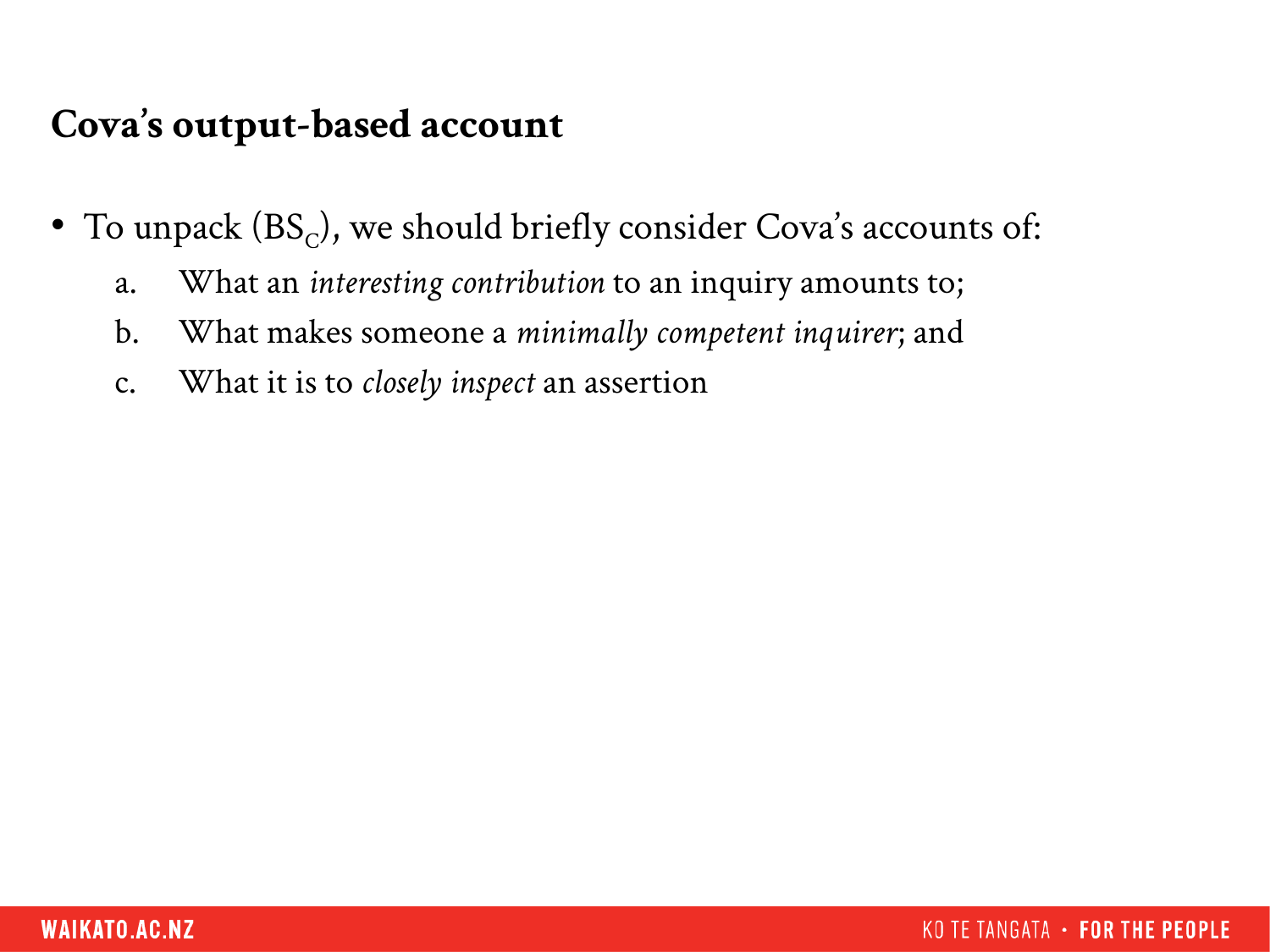

# Cova’s output-based account
To unpack (BSC), we should briefly consider Cova’s accounts of:
What an interesting contribution to an inquiry amounts to;
What makes someone a minimally competent inquirer; and
What it is to closely inspect an assertion